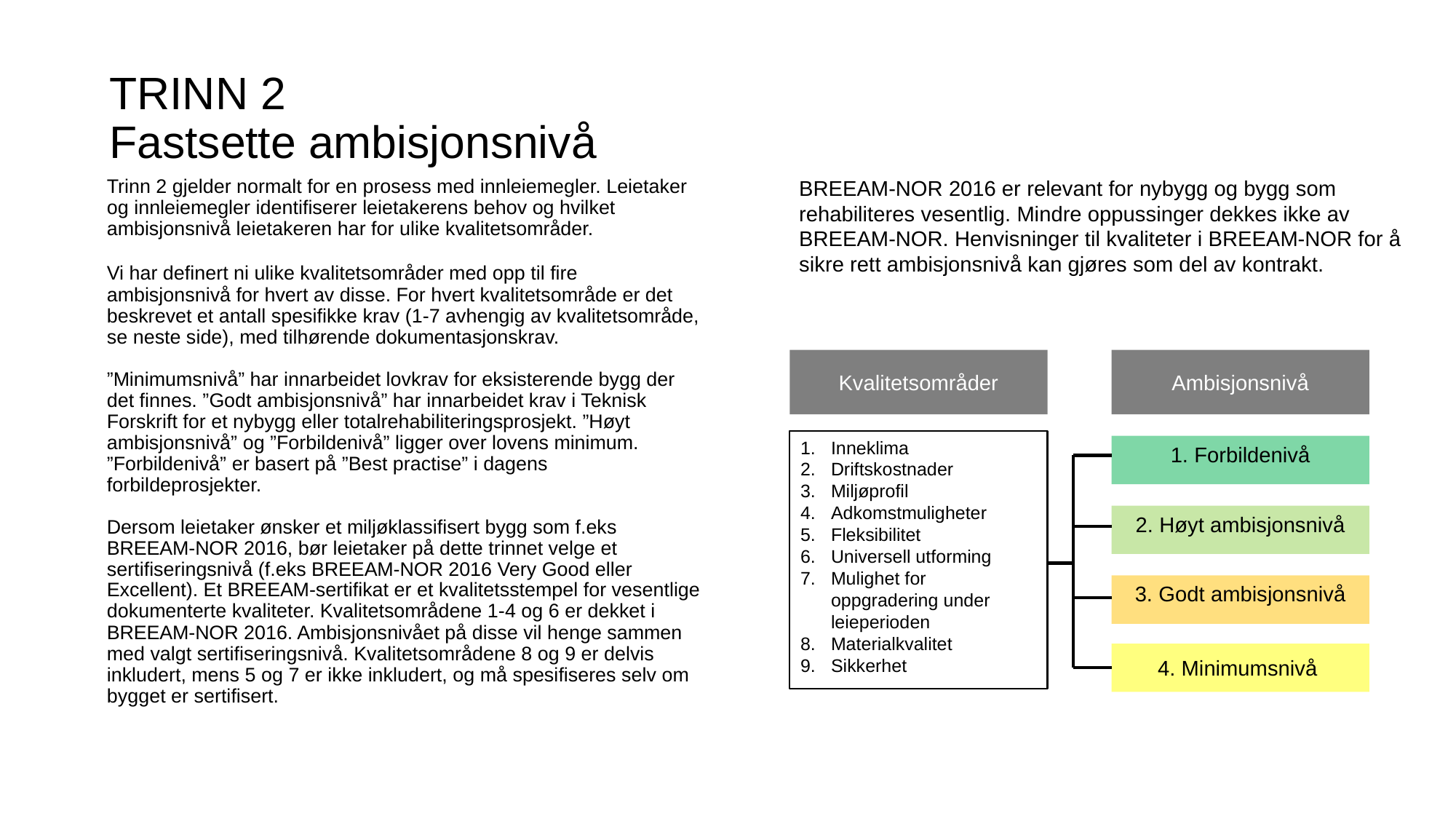

# TRINN 2 Fastsette ambisjonsnivå
BREEAM-NOR 2016 er relevant for nybygg og bygg som rehabiliteres vesentlig. Mindre oppussinger dekkes ikke av BREEAM-NOR. Henvisninger til kvaliteter i BREEAM-NOR for å sikre rett ambisjonsnivå kan gjøres som del av kontrakt.
Trinn 2 gjelder normalt for en prosess med innleiemegler. Leietaker og innleiemegler identifiserer leietakerens behov og hvilket ambisjonsnivå leietakeren har for ulike kvalitetsområder.
Vi har definert ni ulike kvalitetsområder med opp til fire ambisjonsnivå for hvert av disse. For hvert kvalitetsområde er det beskrevet et antall spesifikke krav (1-7 avhengig av kvalitetsområde, se neste side), med tilhørende dokumentasjonskrav.

”Minimumsnivå” har innarbeidet lovkrav for eksisterende bygg der det finnes. ”Godt ambisjonsnivå” har innarbeidet krav i Teknisk Forskrift for et nybygg eller totalrehabiliteringsprosjekt. ”Høyt ambisjonsnivå” og ”Forbildenivå” ligger over lovens minimum. ”Forbildenivå” er basert på ”Best practise” i dagens forbildeprosjekter.

Dersom leietaker ønsker et miljøklassifisert bygg som f.eks BREEAM-NOR 2016, bør leietaker på dette trinnet velge et sertifiseringsnivå (f.eks BREEAM-NOR 2016 Very Good eller Excellent). Et BREEAM-sertifikat er et kvalitetsstempel for vesentlige dokumenterte kvaliteter. Kvalitetsområdene 1-4 og 6 er dekket i BREEAM-NOR 2016. Ambisjonsnivået på disse vil henge sammen med valgt sertifiseringsnivå. Kvalitetsområdene 8 og 9 er delvis inkludert, mens 5 og 7 er ikke inkludert, og må spesifiseres selv om bygget er sertifisert.
Kvalitetsområder
Ambisjonsnivå
Inneklima
Driftskostnader
Miljøprofil
Adkomstmuligheter
Fleksibilitet
Universell utforming
Mulighet for oppgradering under leieperioden
Materialkvalitet
Sikkerhet

1. Forbildenivå
2. Høyt ambisjonsnivå
3. Godt ambisjonsnivå

4. Minimumsnivå